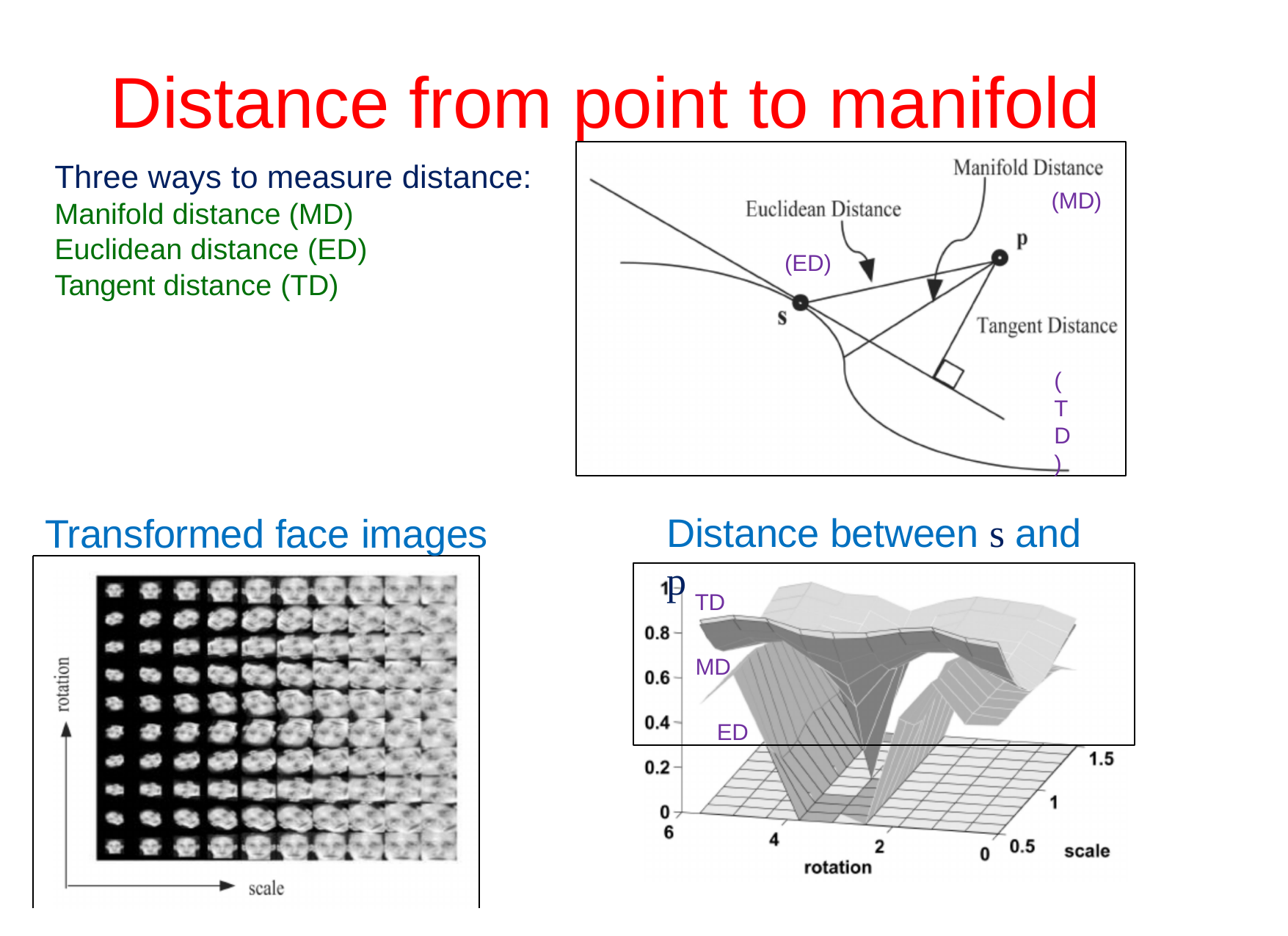

# Distance from point to manifold

(MD)

(ED)

(TD)

Three ways to measure distance:
Manifold distance (MD)  Euclidean distance (ED)
Tangent distance (TD)
Distance between s and p
Transformed face images

TD

MD

ED